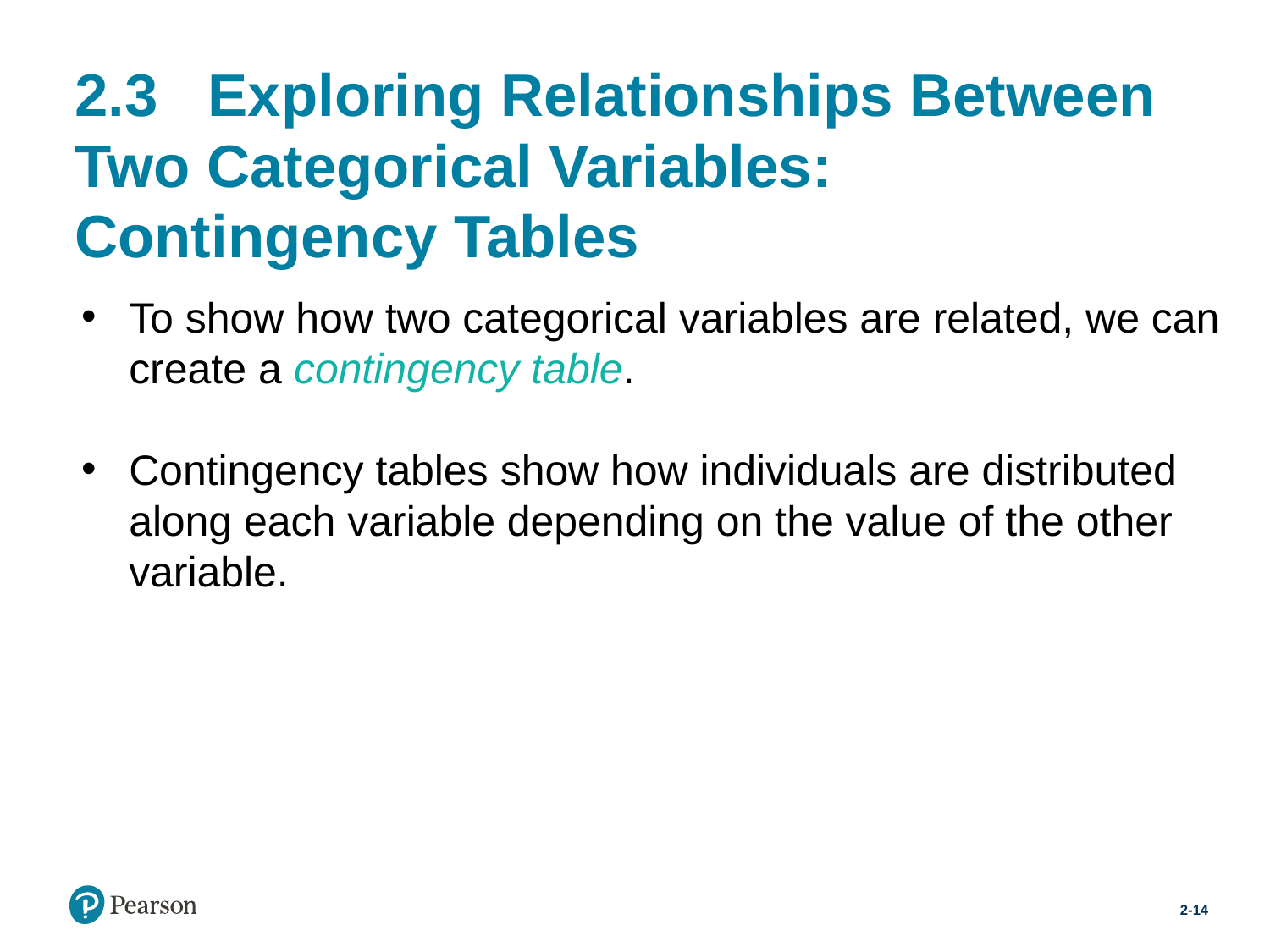

# 2.3   Exploring Relationships Between Two Categorical Variables: Contingency Tables
To show how two categorical variables are related, we can create a contingency table.

Contingency tables show how individuals are distributed along each variable depending on the value of the other variable.
2-14